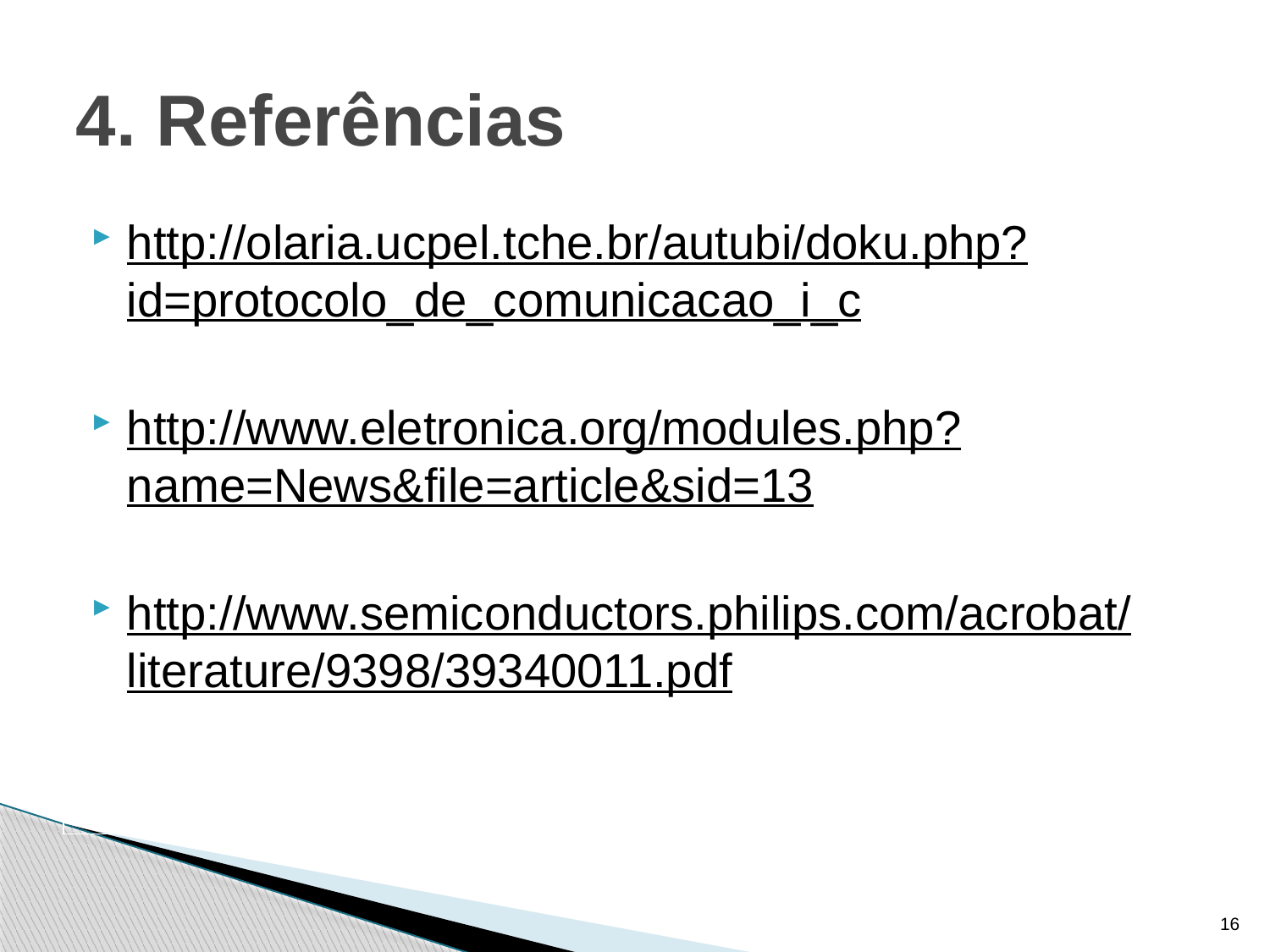

# 4. Referências
http://olaria.ucpel.tche.br/autubi/doku.php?id=protocolo_de_comunicacao_i_c

http://www.eletronica.org/modules.php?name=News&file=article&sid=13

http://www.semiconductors.philips.com/acrobat/literature/9398/39340011.pdf

16